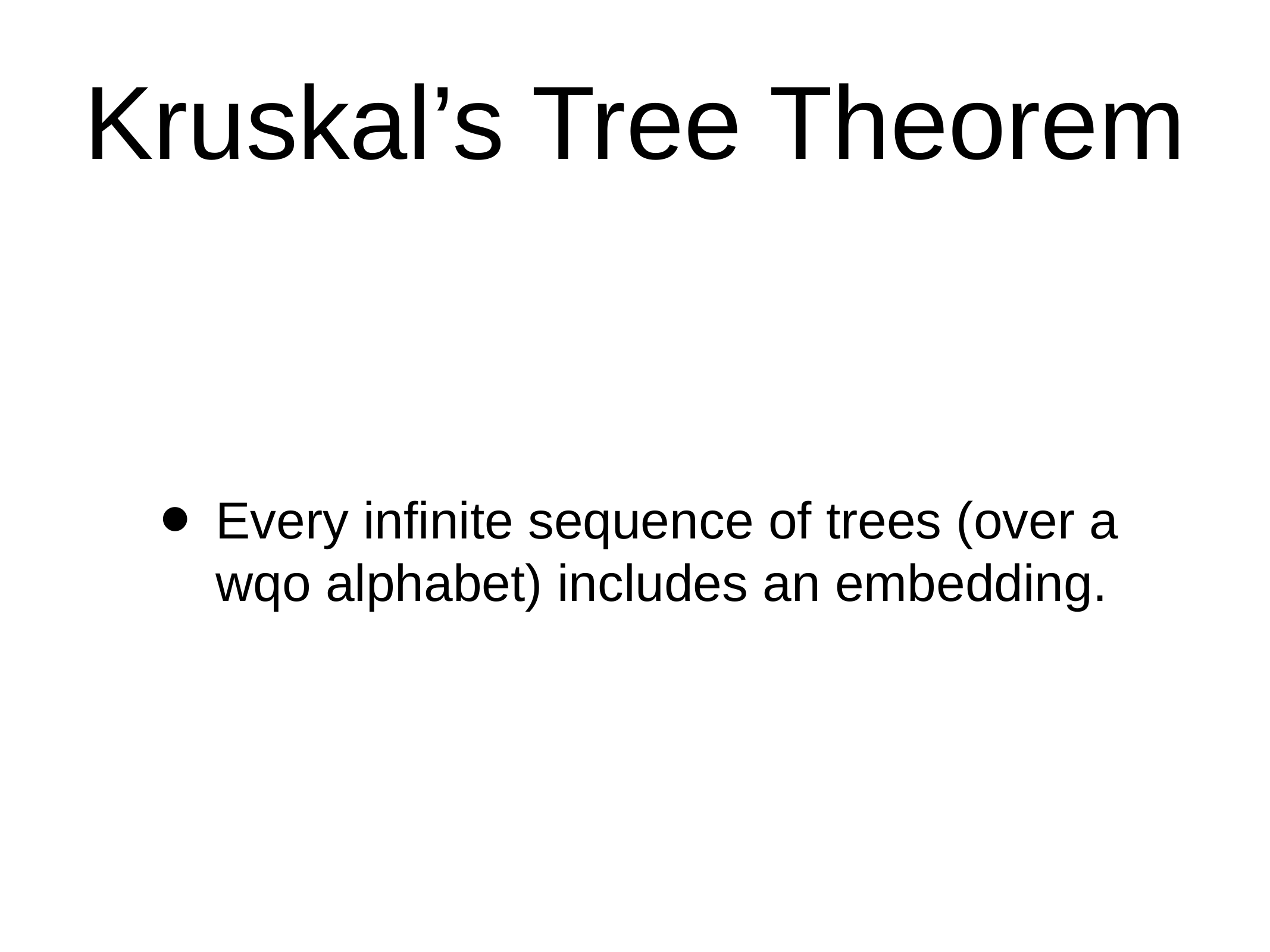

# Kruskal’s Tree Theorem
Every infinite sequence of trees (over a wqo alphabet) includes an embedding.